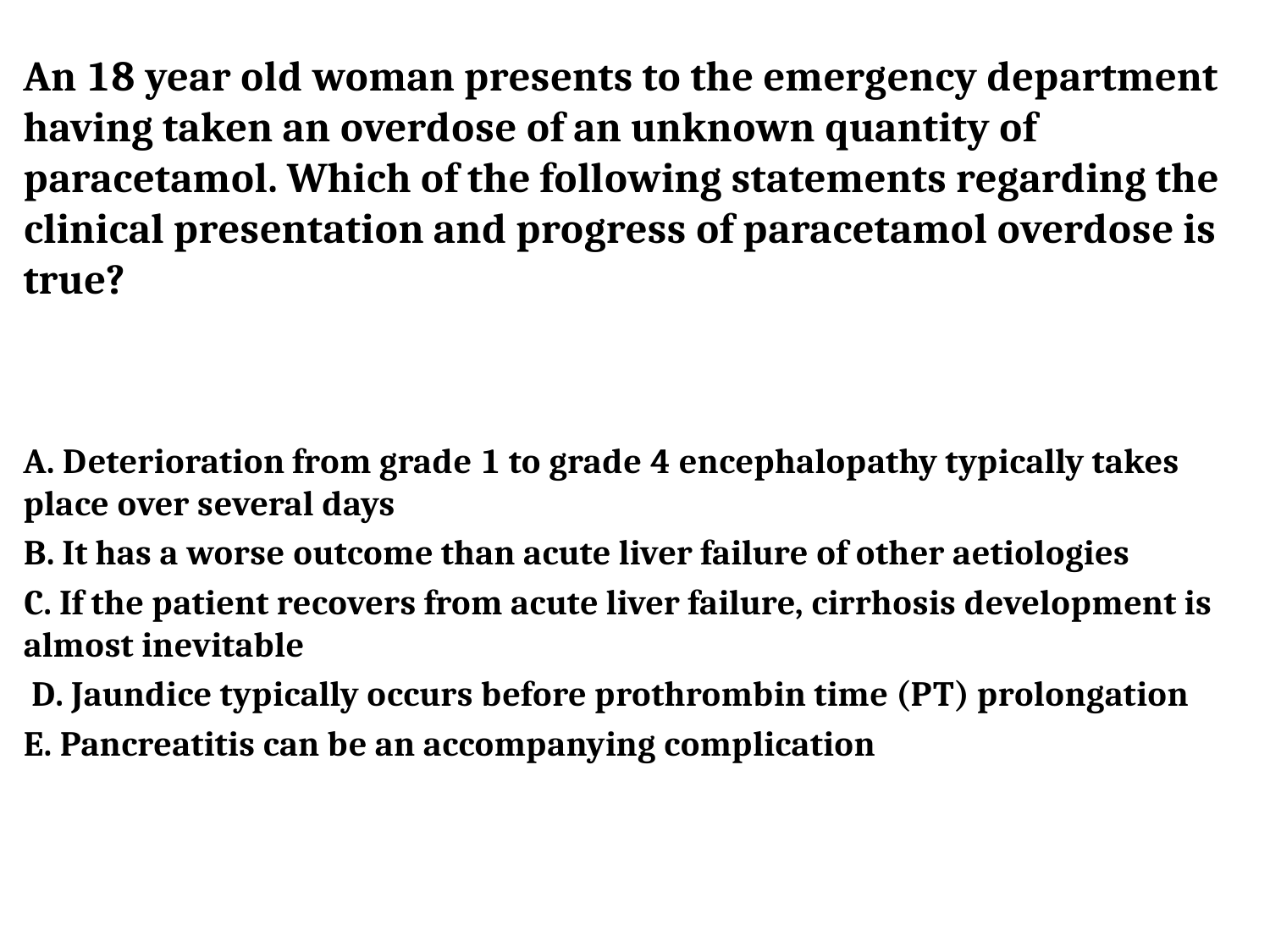

An 18 year old woman presents to the emergency department having taken an overdose of an unknown quantity of paracetamol. Which of the following statements regarding the clinical presentation and progress of paracetamol overdose is true?

A. Deterioration from grade 1 to grade 4 encephalopathy typically takes place over several days
B. It has a worse outcome than acute liver failure of other aetiologies
C. If the patient recovers from acute liver failure, cirrhosis development is almost inevitable
 D. Jaundice typically occurs before prothrombin time (PT) prolongation
E. Pancreatitis can be an accompanying complication